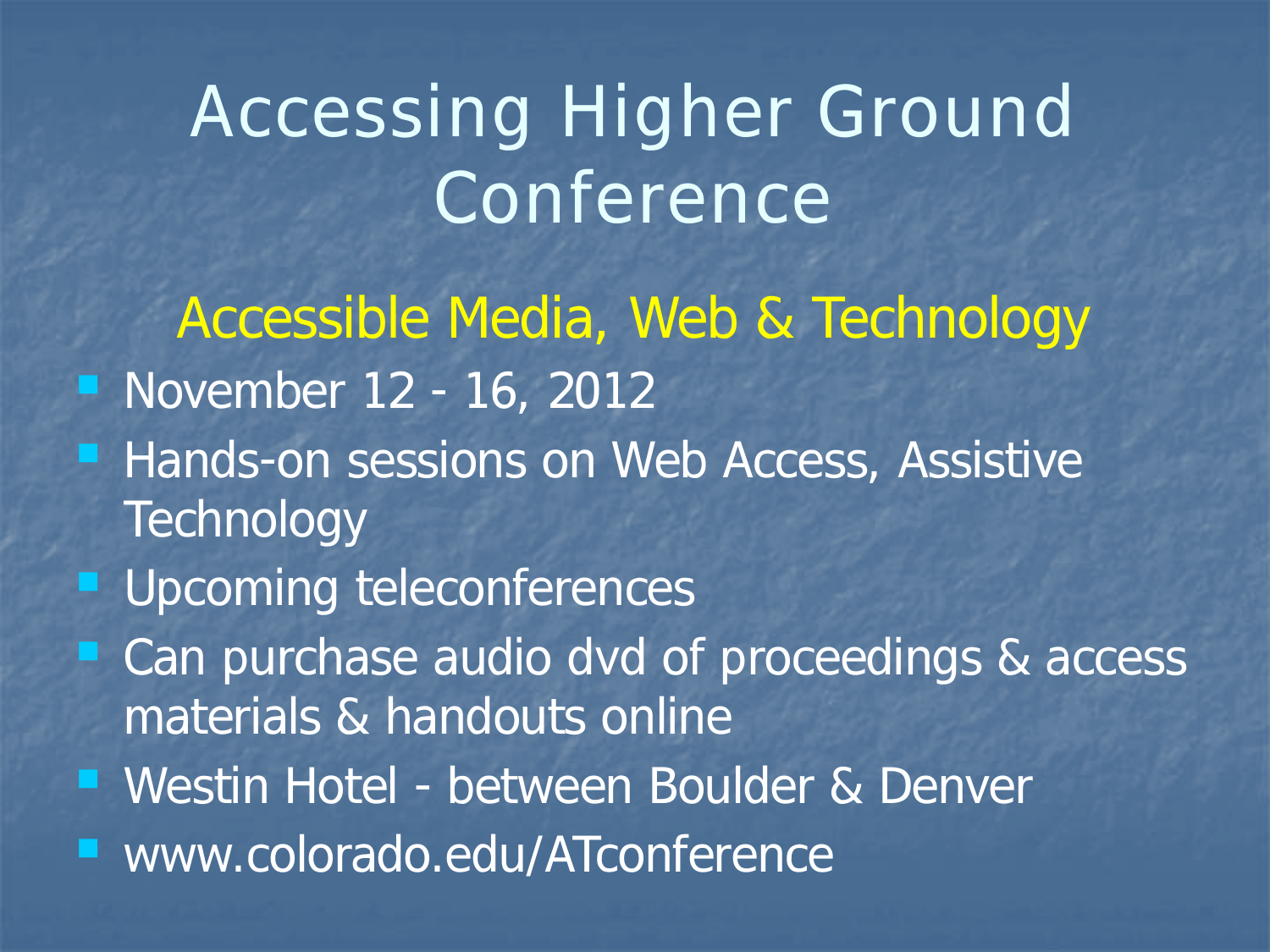

# Accessing Higher Ground Conference
Accessible Media, Web & Technology
November 12 - 16, 2012
Hands-on sessions on Web Access, Assistive Technology
Upcoming teleconferences
Can purchase audio dvd of proceedings & access materials & handouts online
Westin Hotel - between Boulder & Denver
www.colorado.edu/ATconference